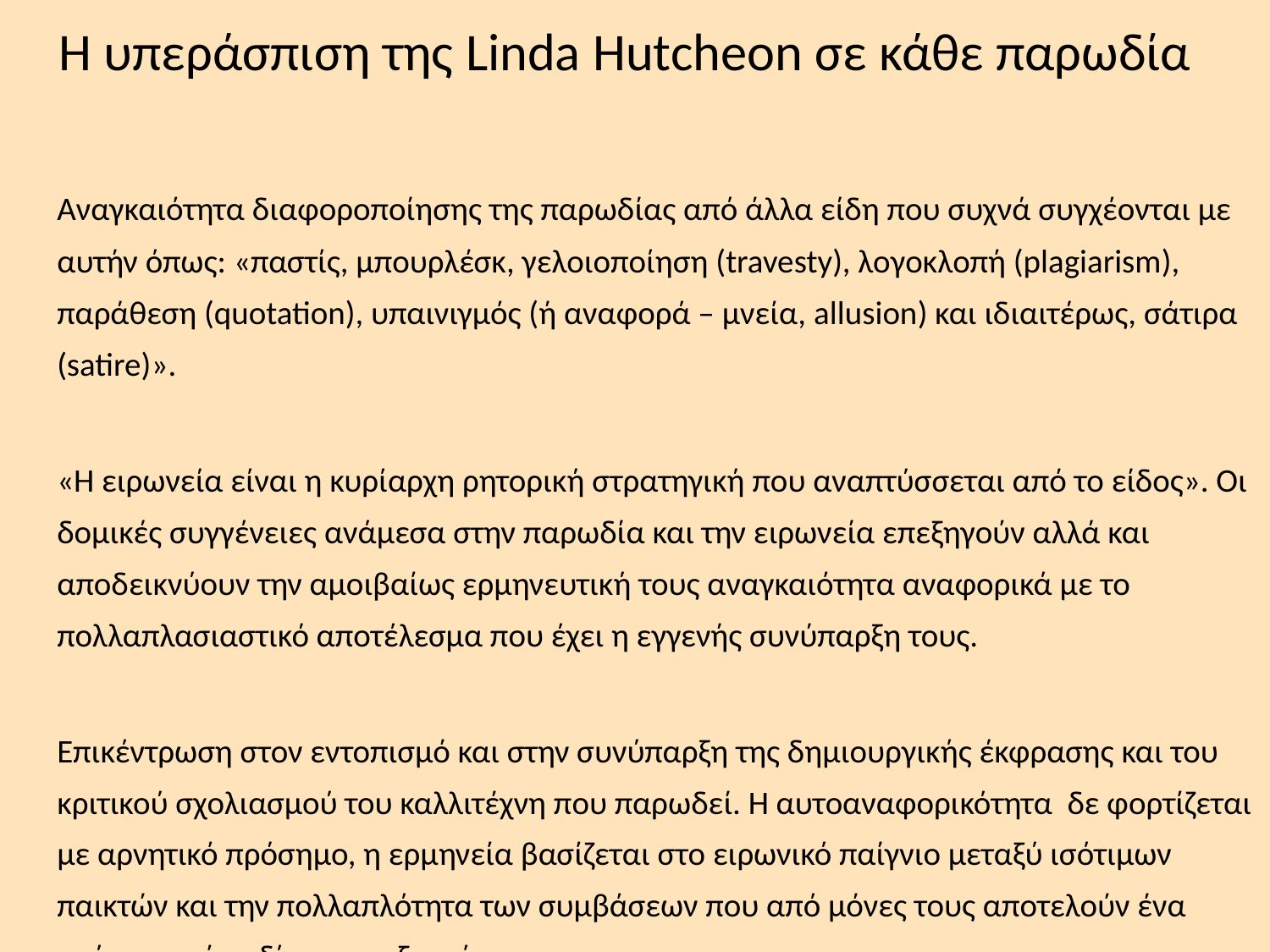

# Η υπεράσπιση της Linda Hutcheon σε κάθε παρωδία
	Αναγκαιότητα διαφοροποίησης της παρωδίας από άλλα είδη που συχνά συγχέονται με αυτήν όπως: «παστίς, μπουρλέσκ, γελοιοποίηση (travesty), λογοκλοπή (plagiarism), παράθεση (quotation), υπαινιγμός (ή αναφορά – μνεία, allusion) και ιδιαιτέρως, σάτιρα (satire)».

	«Η ειρωνεία είναι η κυρίαρχη ρητορική στρατηγική που αναπτύσσεται από το είδος». Οι δομικές συγγένειες ανάμεσα στην παρωδία και την ειρωνεία επεξηγούν αλλά και αποδεικνύουν την αμοιβαίως ερμηνευτική τους αναγκαιότητα αναφορικά με το πολλαπλασιαστικό αποτέλεσμα που έχει η εγγενής συνύπαρξη τους.

	Επικέντρωση στον εντοπισμό και στην συνύπαρξη της δημιουργικής έκφρασης και του κριτικού σχολιασμού του καλλιτέχνη που παρωδεί. Η αυτοαναφορικότητα  δε φορτίζεται με αρνητικό πρόσημο, η ερμηνεία βασίζεται στο ειρωνικό παίγνιο μεταξύ ισότιμων παικτών και την πολλαπλότητα των συμβάσεων που από μόνες τους αποτελούν ένα ακόμη ευρύ πεδίο προς εξερεύνηση.